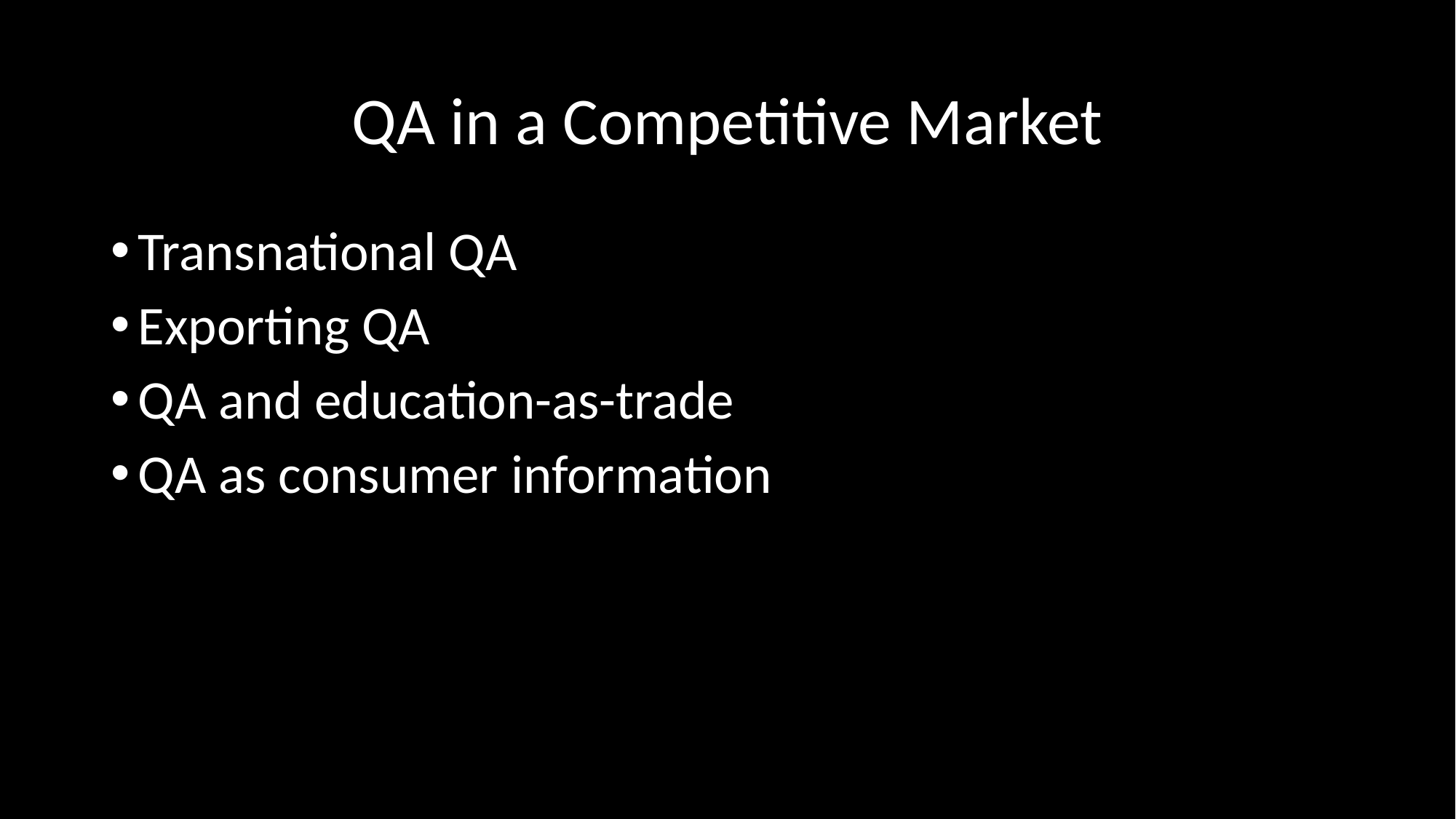

# QA in a Competitive Market
Transnational QA
Exporting QA
QA and education-as-trade
QA as consumer information